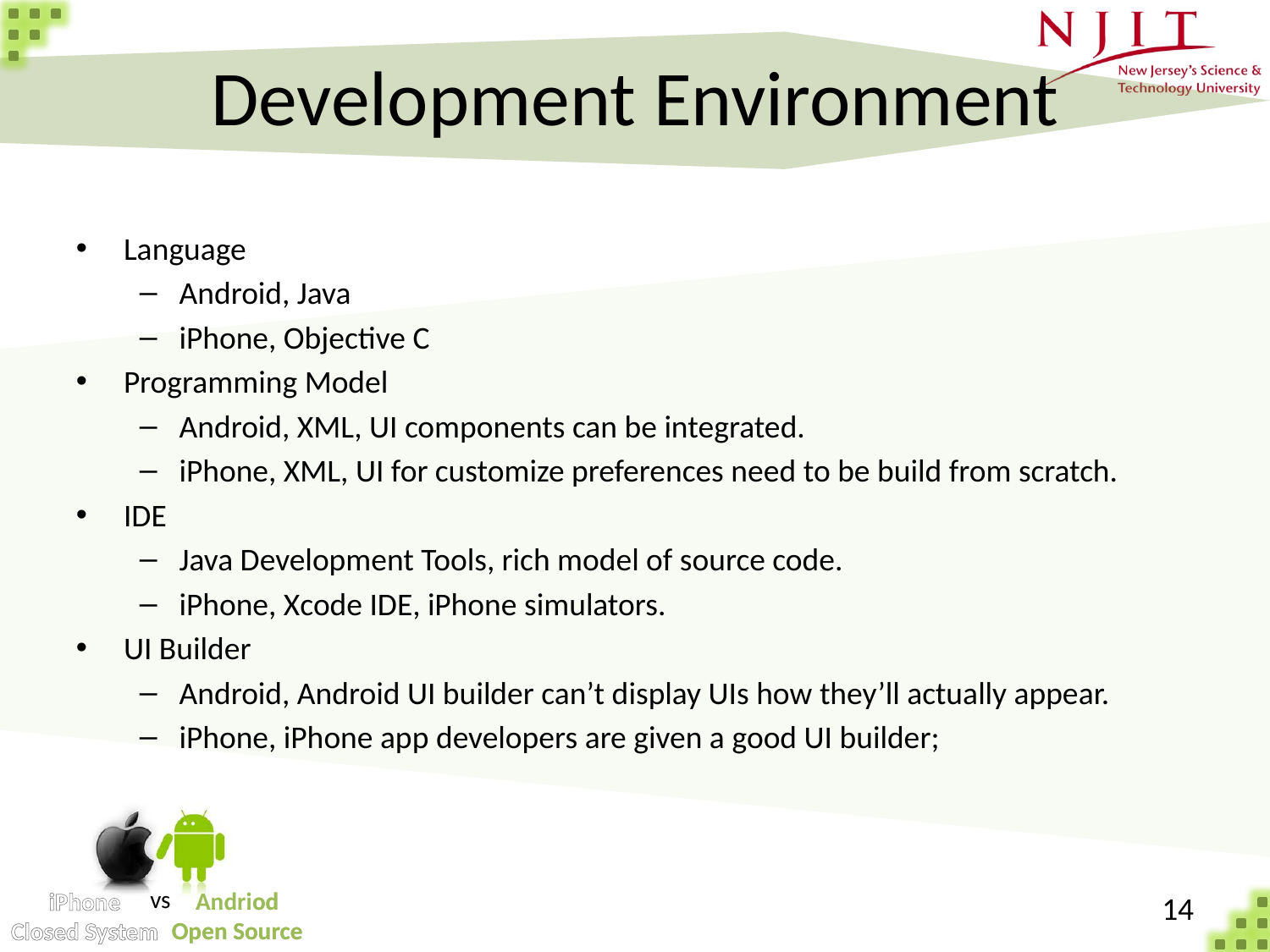

# Development Environment
Language
Android, Java
iPhone, Objective C
Programming Model
Android, XML, UI components can be integrated.
iPhone, XML, UI for customize preferences need to be build from scratch.
IDE
Java Development Tools, rich model of source code.
iPhone, Xcode IDE, iPhone simulators.
UI Builder
Android, Android UI builder can’t display UIs how they’ll actually appear.
iPhone, iPhone app developers are given a good UI builder;

14